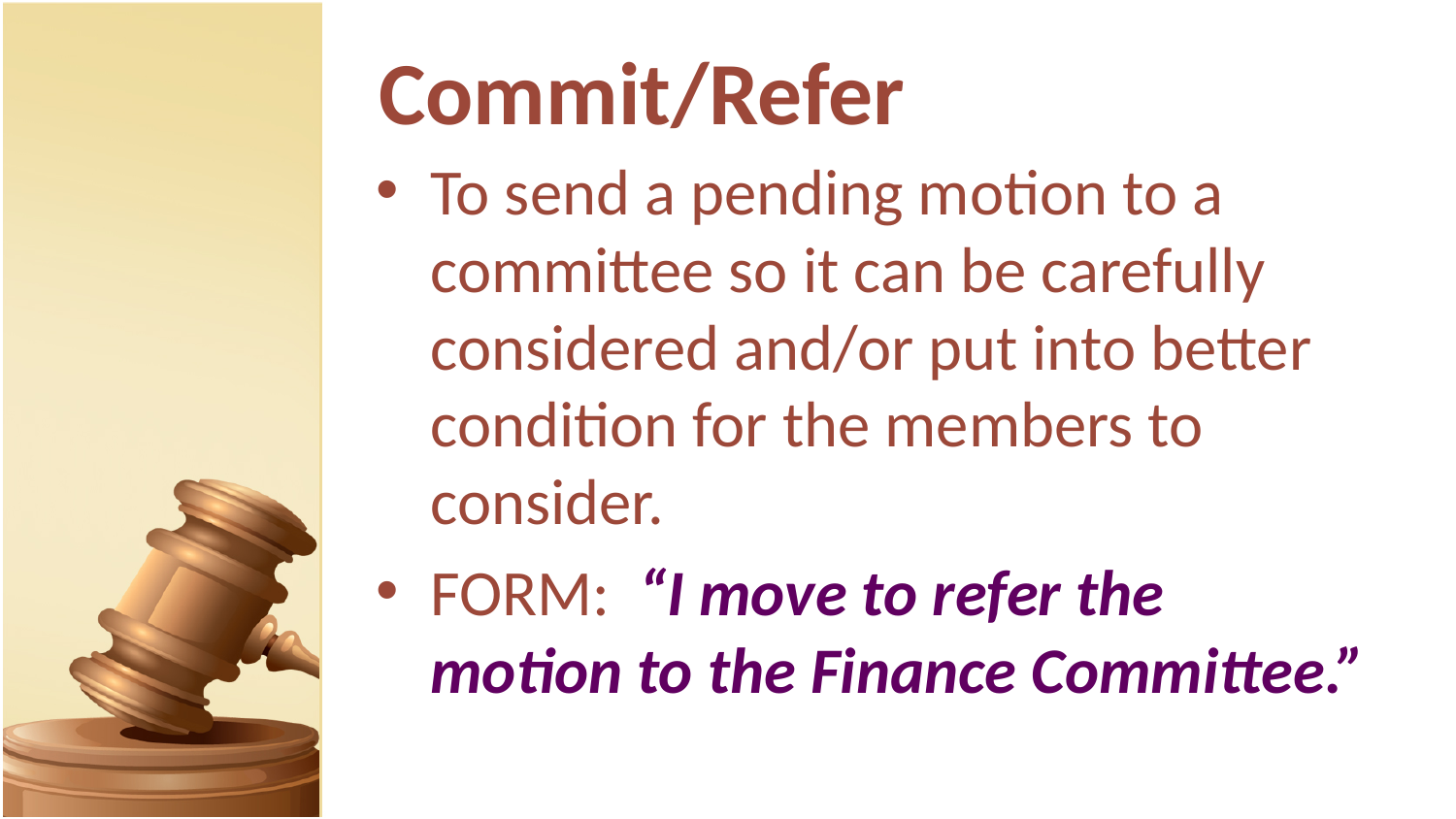

# Commit/Refer
To send a pending motion to a committee so it can be carefully considered and/or put into better condition for the members to consider.
FORM:  “I move to refer the motion to the Finance Committee.”